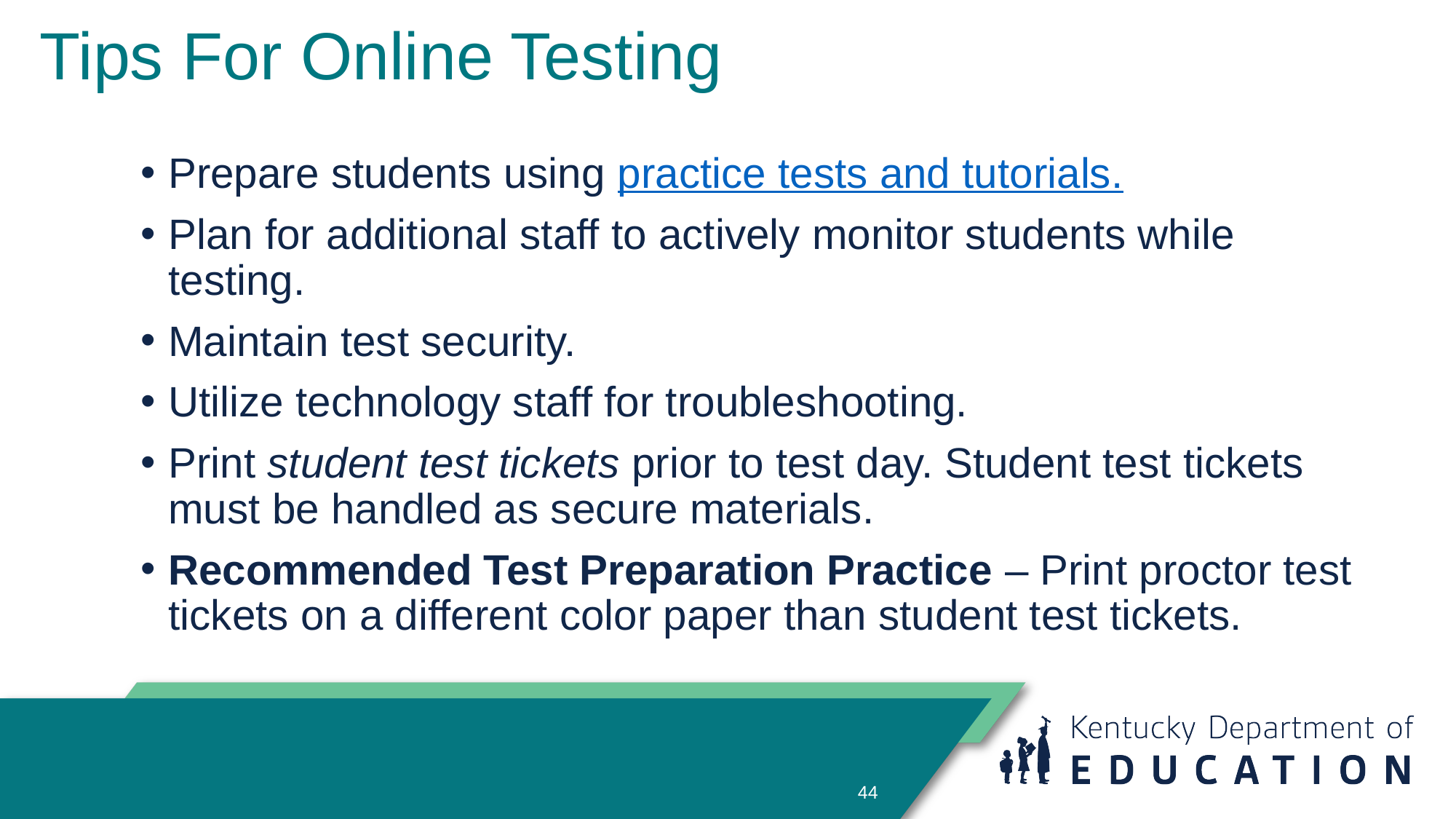

# Tips For Online Testing
Prepare students using practice tests and tutorials.
Plan for additional staff to actively monitor students while testing.
Maintain test security.
Utilize technology staff for troubleshooting.
Print student test tickets prior to test day. Student test tickets must be handled as secure materials.
Recommended Test Preparation Practice – Print proctor test tickets on a different color paper than student test tickets.